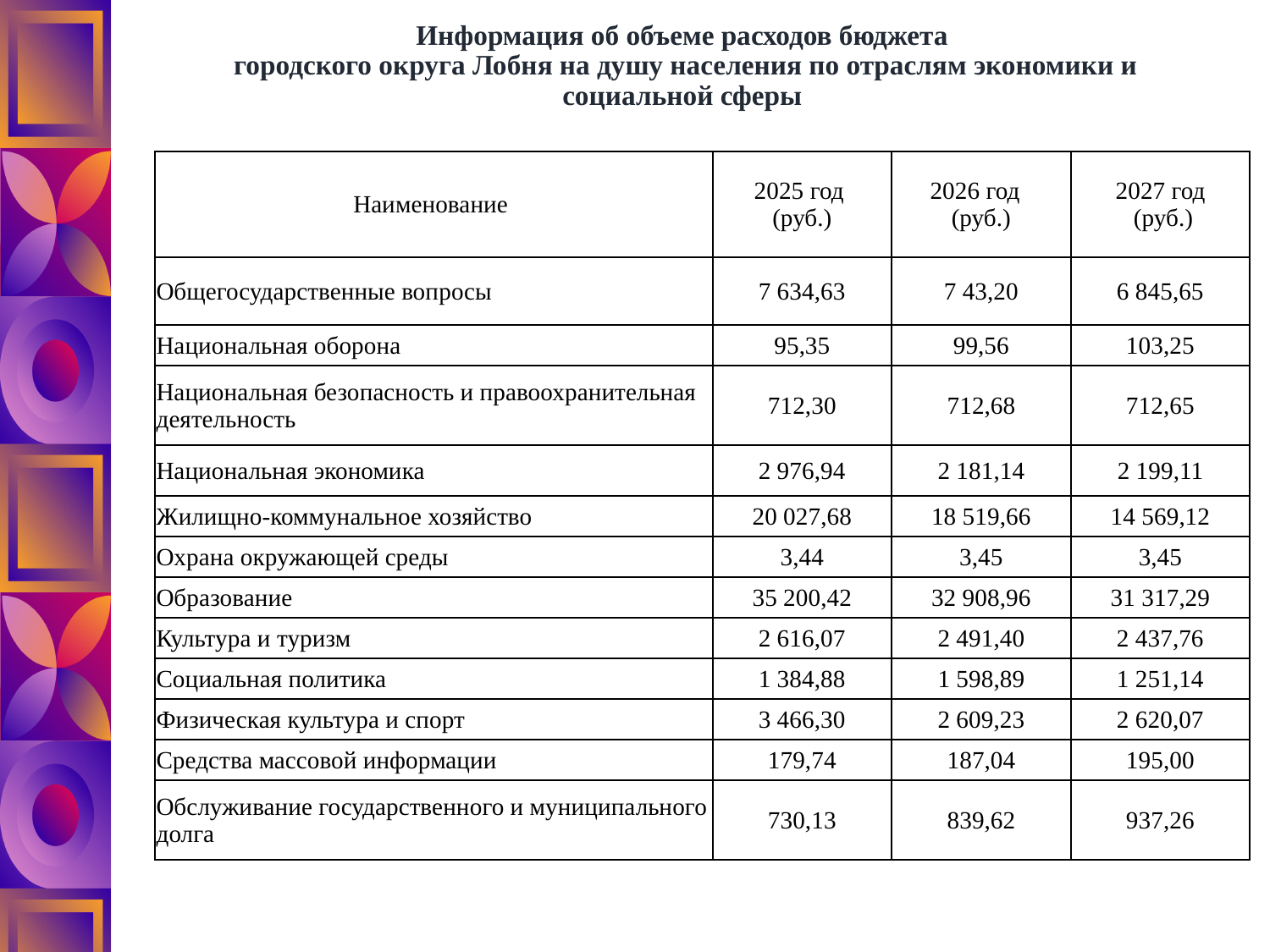

# Информация об объеме расходов бюджета городского округа Лобня на душу населения по отраслям экономики и социальной сферы
| Наименование | 2025 год (руб.) | 2026 год (руб.) | 2027 год (руб.) |
| --- | --- | --- | --- |
| Общегосударственные вопросы | 7 634,63 | 7 43,20 | 6 845,65 |
| Национальная оборона | 95,35 | 99,56 | 103,25 |
| Национальная безопасность и правоохранительная деятельность | 712,30 | 712,68 | 712,65 |
| Национальная экономика | 2 976,94 | 2 181,14 | 2 199,11 |
| Жилищно-коммунальное хозяйство | 20 027,68 | 18 519,66 | 14 569,12 |
| Охрана окружающей среды | 3,44 | 3,45 | 3,45 |
| Образование | 35 200,42 | 32 908,96 | 31 317,29 |
| Культура и туризм | 2 616,07 | 2 491,40 | 2 437,76 |
| Социальная политика | 1 384,88 | 1 598,89 | 1 251,14 |
| Физическая культура и спорт | 3 466,30 | 2 609,23 | 2 620,07 |
| Средства массовой информации | 179,74 | 187,04 | 195,00 |
| Обслуживание государственного и муниципального долга | 730,13 | 839,62 | 937,26 |